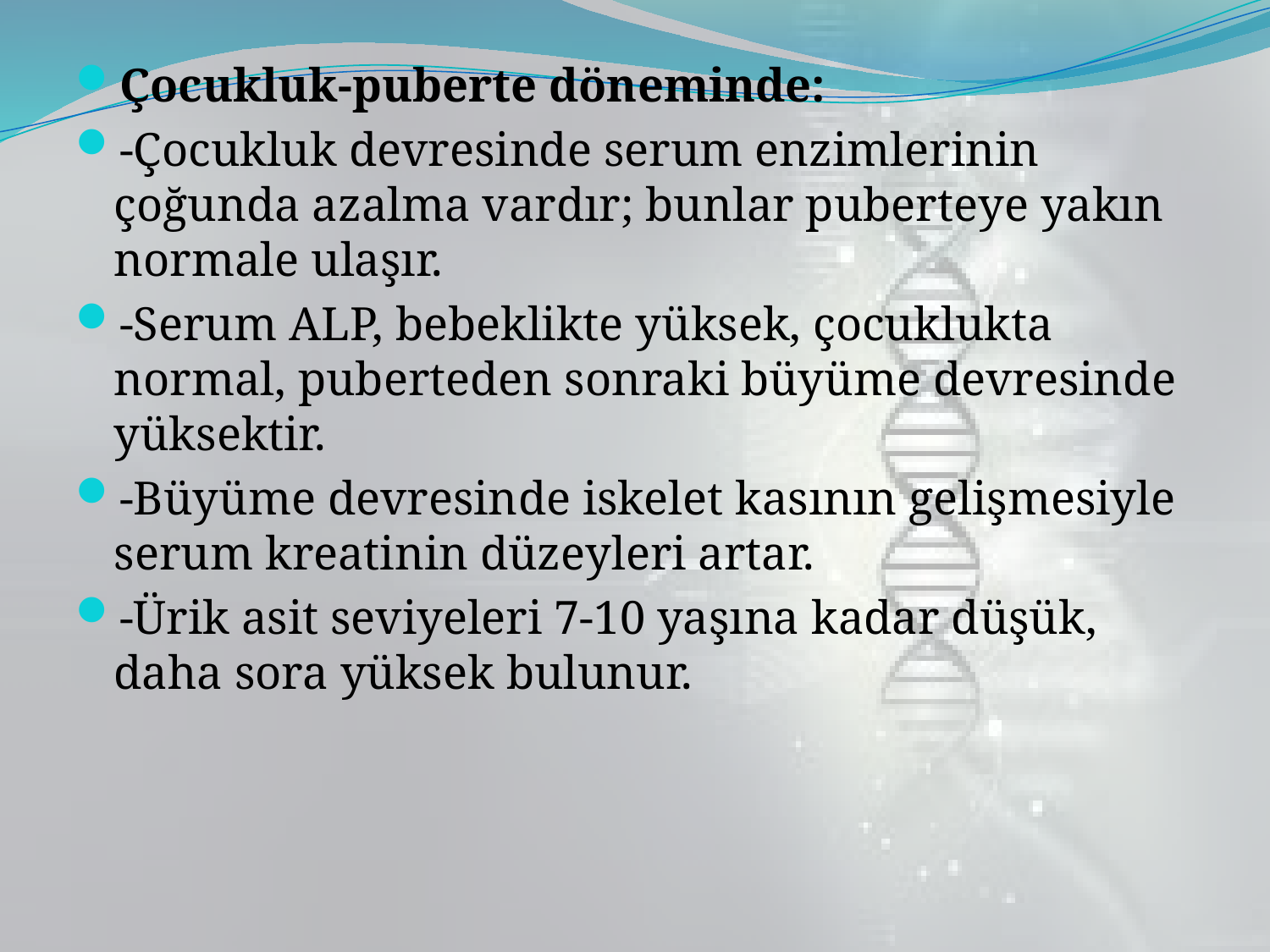

Çocukluk-puberte döneminde:
-Çocukluk devresinde serum enzimlerinin çoğunda azalma vardır; bunlar puberteye yakın normale ulaşır.
-Serum ALP, bebeklikte yüksek, çocuklukta normal, puberteden sonraki büyüme devresinde yüksektir.
-Büyüme devresinde iskelet kasının gelişmesiyle serum kreatinin düzeyleri artar.
-Ürik asit seviyeleri 7-10 yaşına kadar düşük, daha sora yüksek bulunur.